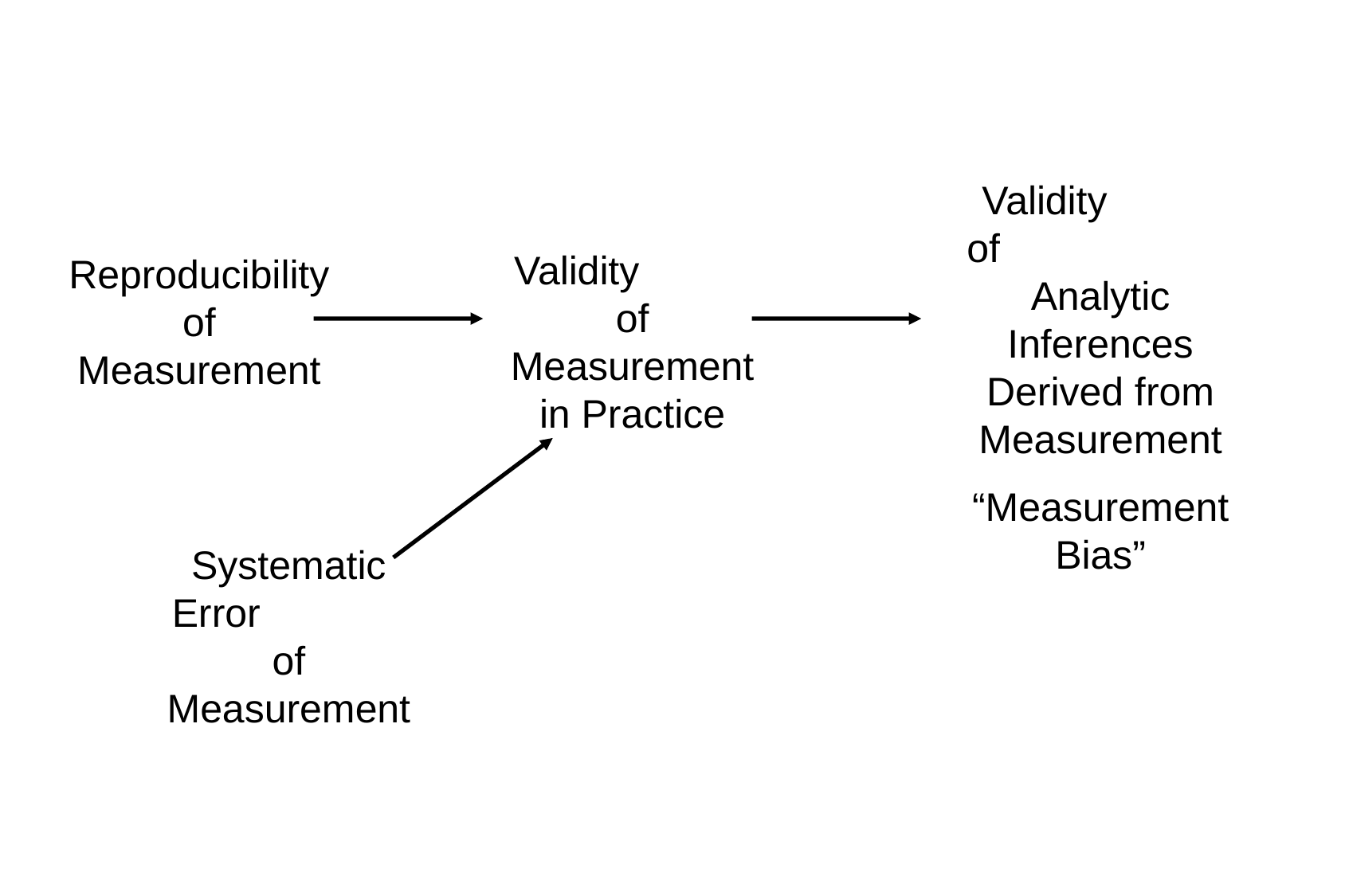

#

Validity           of                      Analytic Inferences Derived from Measurement
“Measurement Bias”
Validity           of Measurement in Practice
Reproducibility of Measurement

Systematic Error              of Measurement